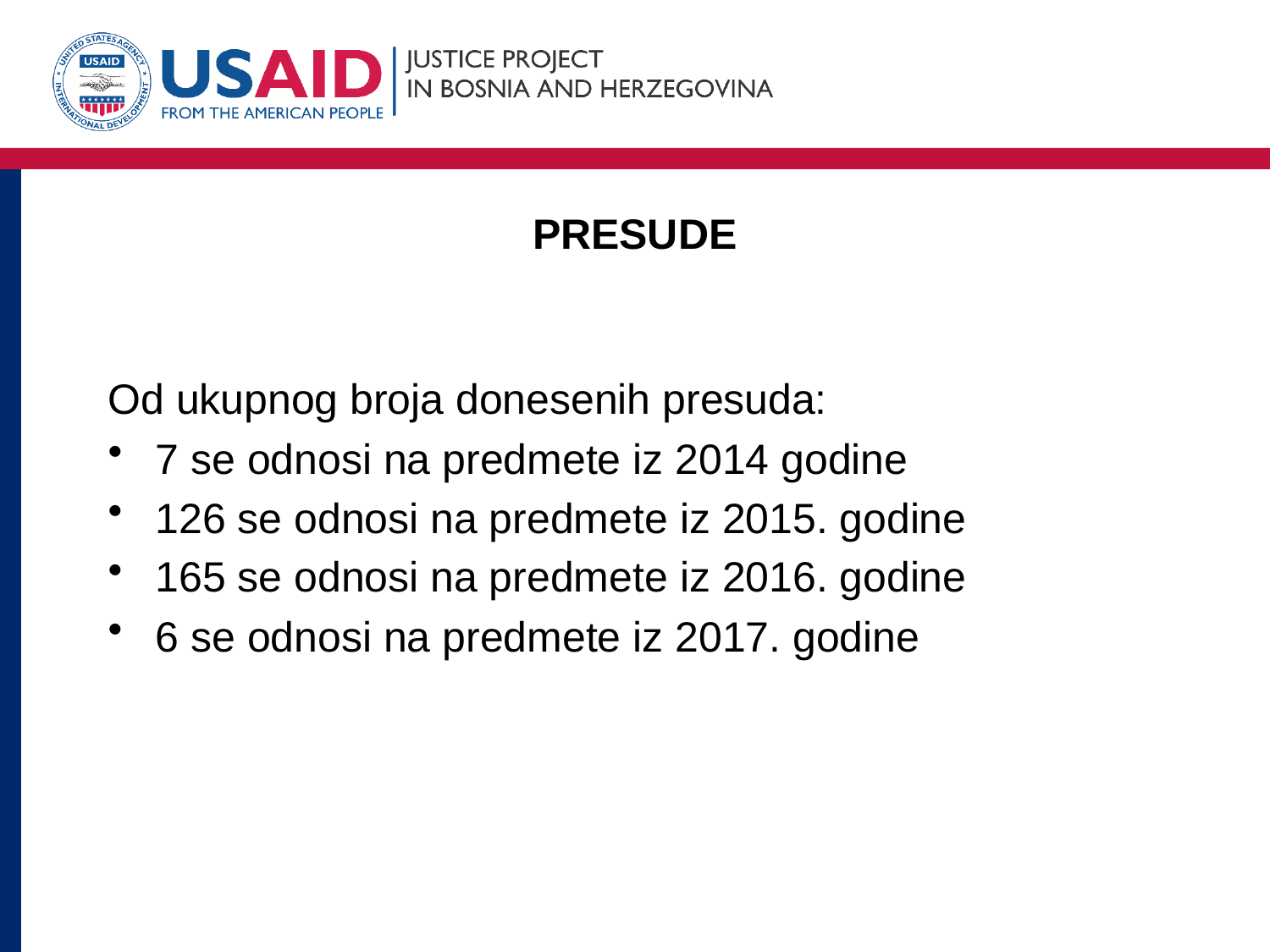

# PRESUDE

Od ukupnog broja donesenih presuda:
7 se odnosi na predmete iz 2014 godine
126 se odnosi na predmete iz 2015. godine
165 se odnosi na predmete iz 2016. godine
6 se odnosi na predmete iz 2017. godine